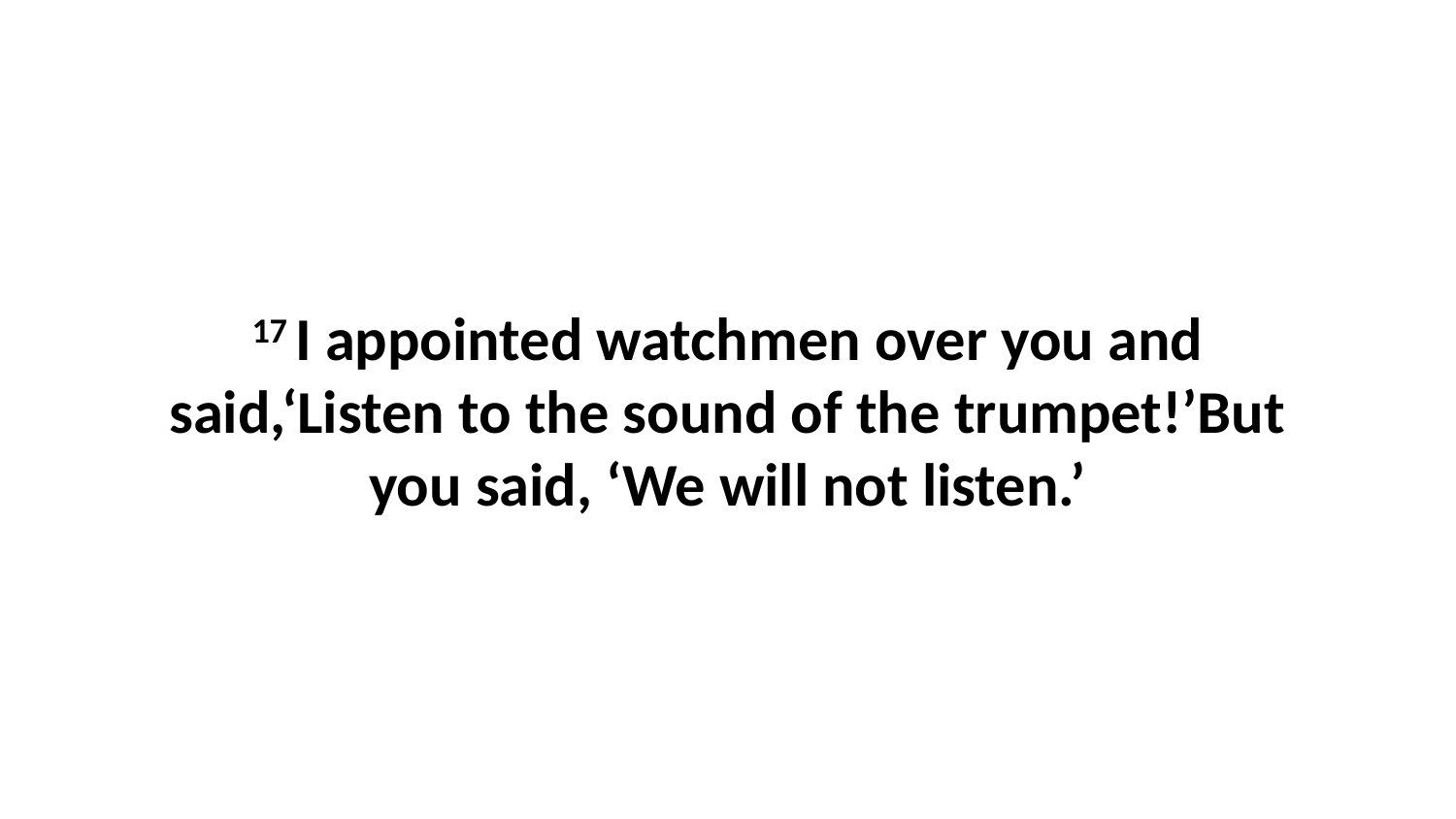

17 I appointed watchmen over you and said,‘Listen to the sound of the trumpet!’But you said, ‘We will not listen.’